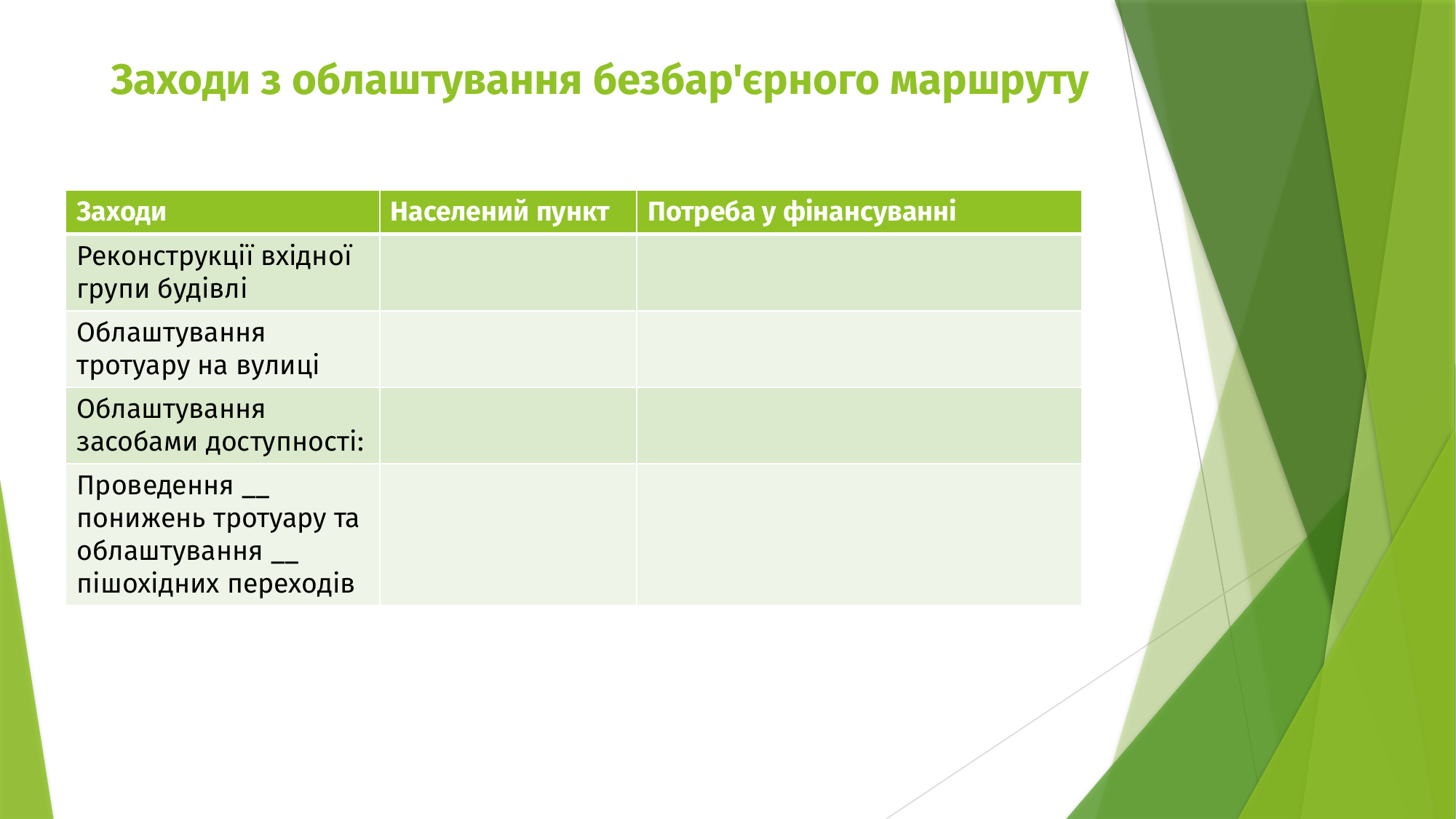

# Заходи з облаштування безбар'єрного маршруту
| Заходи | Населений пункт | Потреба у фінансуванні |
| --- | --- | --- |
| Реконструкції вхідної групи будівлі |  |  |
| Облаштування тротуару на вулиці |  |  |
| Облаштування засобами доступності: |  |  |
| Проведення \_\_ понижень тротуару та облаштування \_\_ пішохідних переходів |  |  |